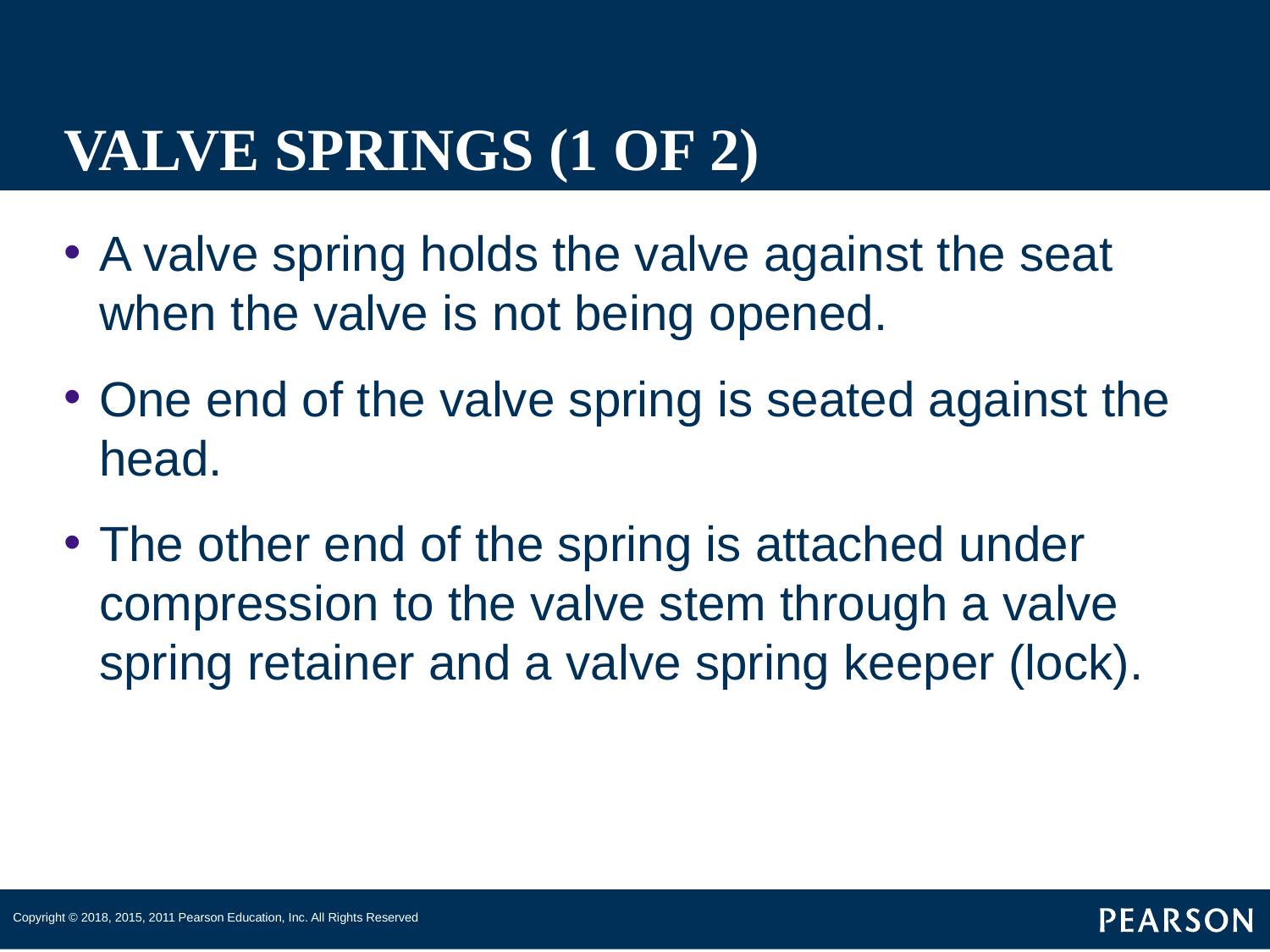

# VALVE SPRINGS (1 OF 2)
A valve spring holds the valve against the seat when the valve is not being opened.
One end of the valve spring is seated against the head.
The other end of the spring is attached under compression to the valve stem through a valve spring retainer and a valve spring keeper (lock).